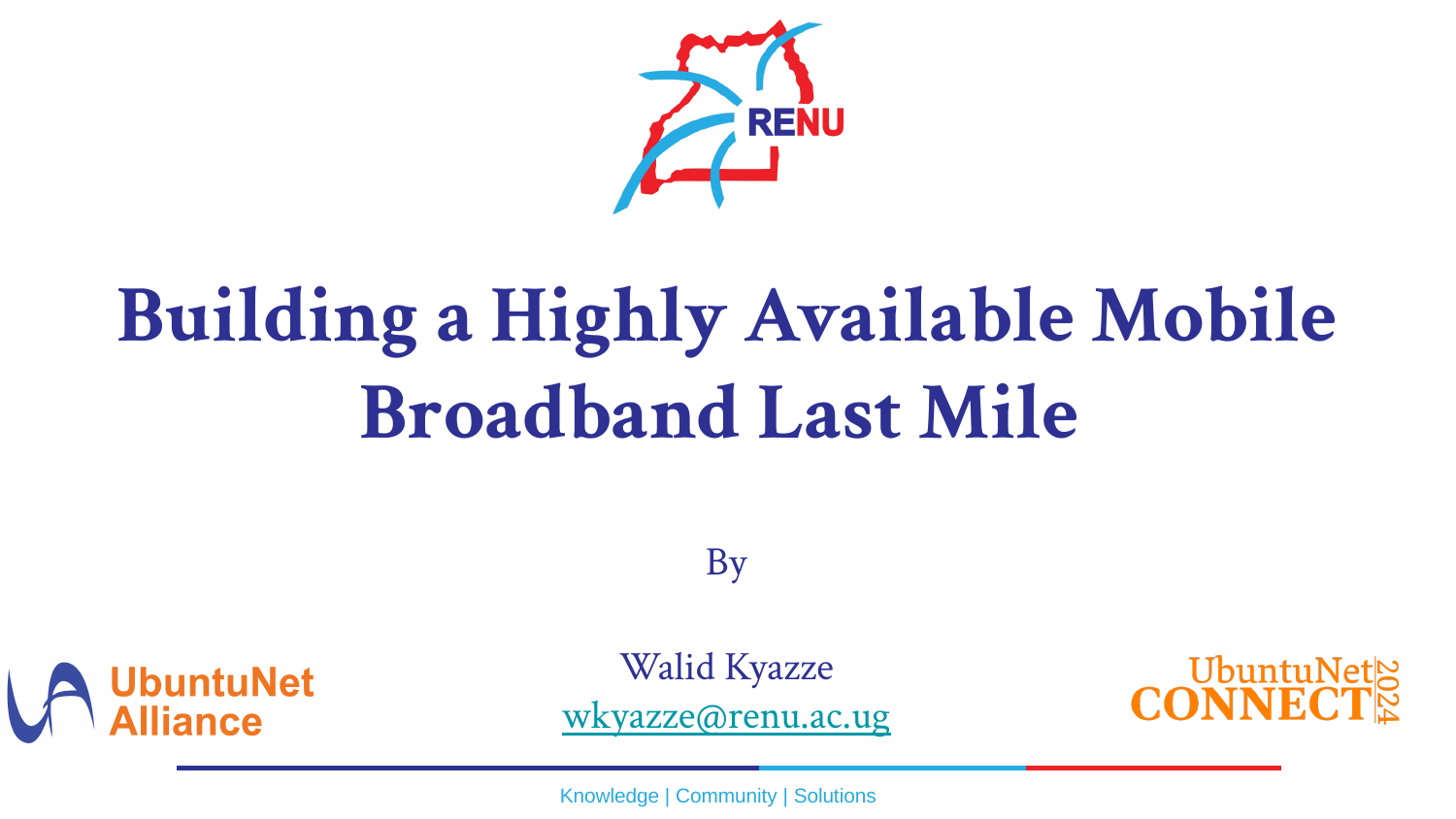

# Building a Highly Available Mobile Broadband Last Mile
By
Walid Kyazze
wkyazze@renu.ac.ug